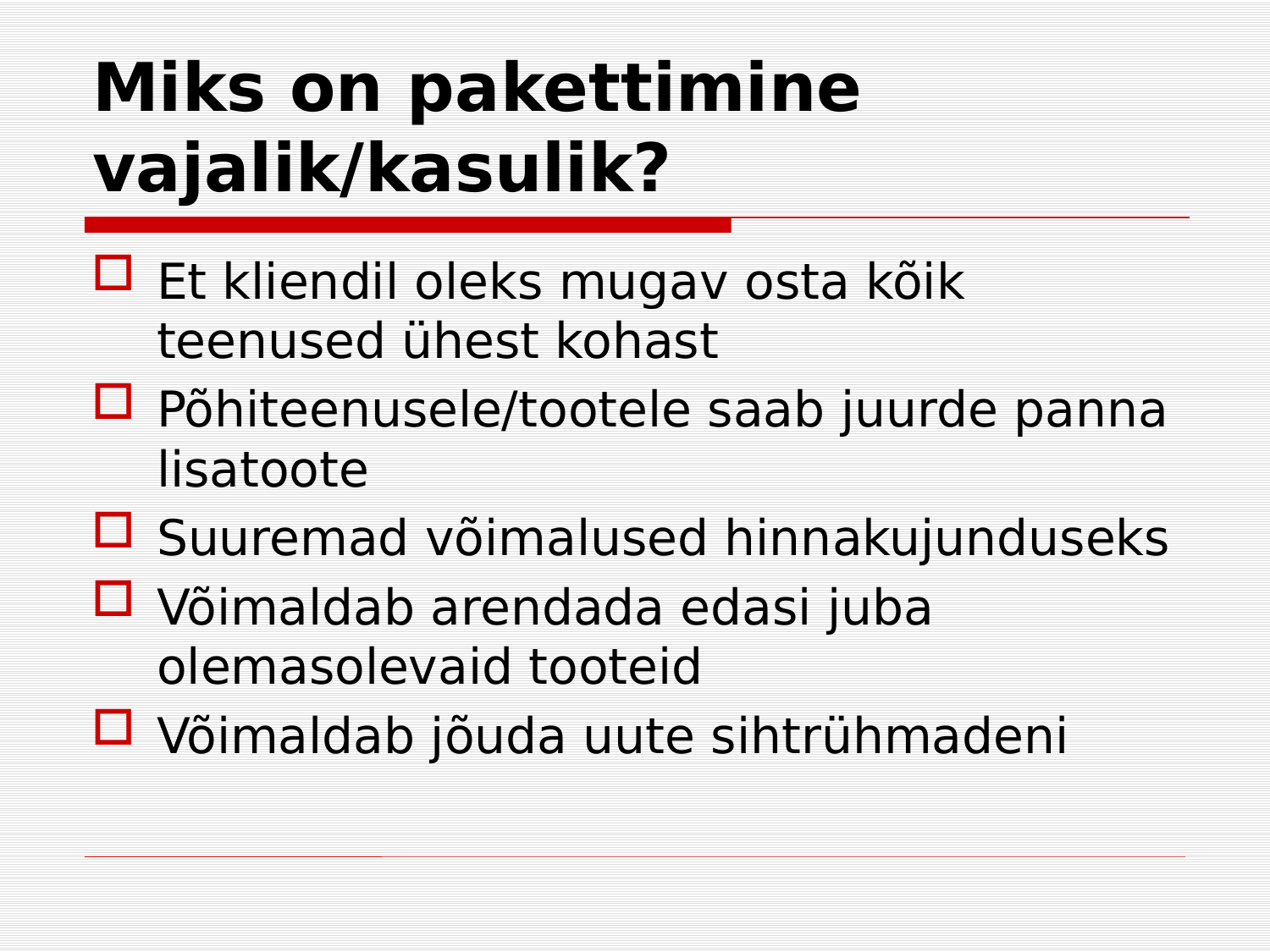

# Miks on pakettimine vajalik/kasulik?
Et kliendil oleks mugav osta kõik teenused ühest kohast
Põhiteenusele/tootele saab juurde panna lisatoote
Suuremad võimalused hinnakujunduseks
Võimaldab arendada edasi juba olemasolevaid tooteid
Võimaldab jõuda uute sihtrühmadeni